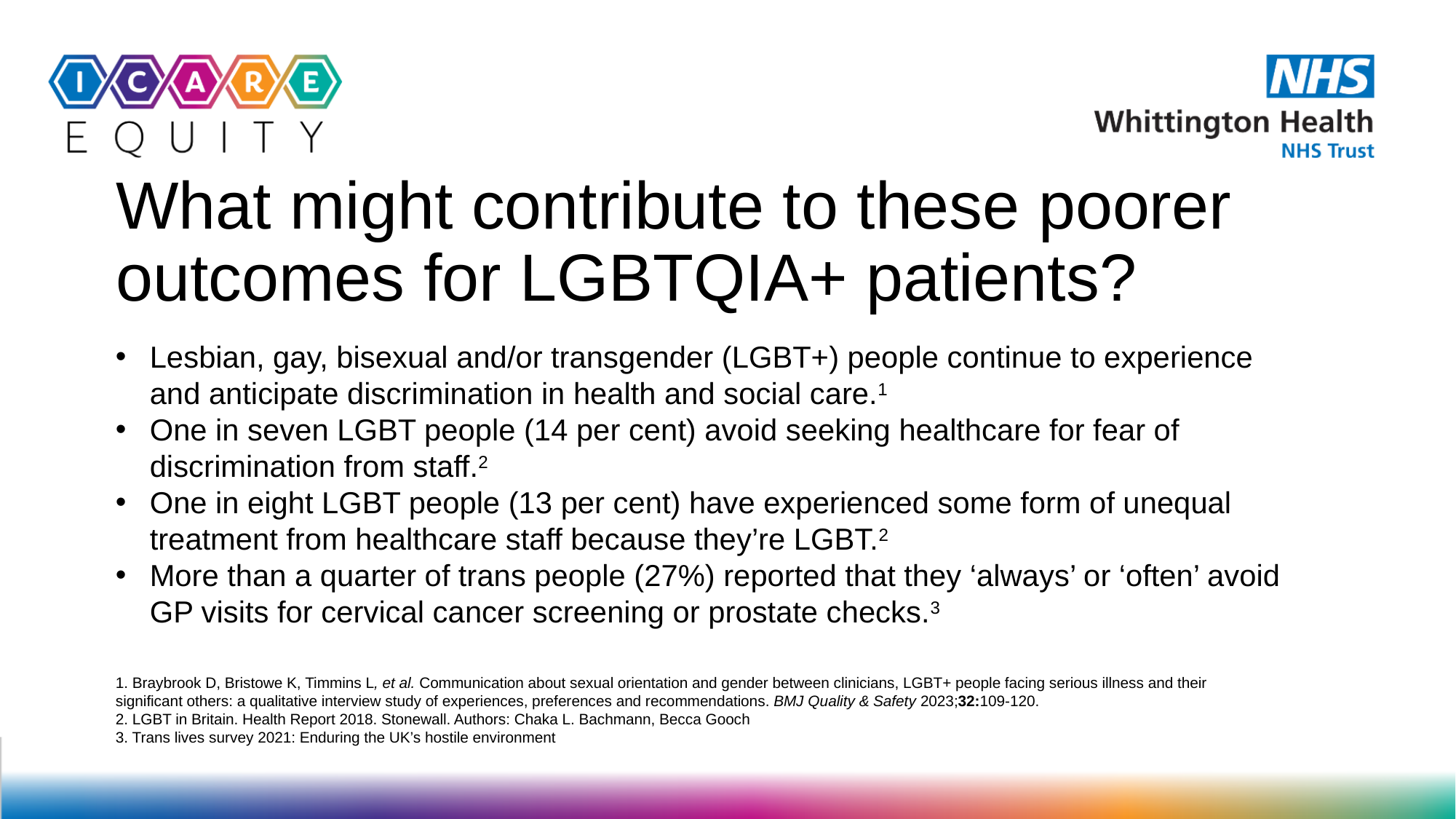

# What might contribute to these poorer outcomes for LGBTQIA+ patients?
Lesbian, gay, bisexual and/or transgender (LGBT+) people continue to experience and anticipate discrimination in health and social care.1
One in seven LGBT people (14 per cent) avoid seeking healthcare for fear of discrimination from staff.2
One in eight LGBT people (13 per cent) have experienced some form of unequal treatment from healthcare staff because they’re LGBT.2
More than a quarter of trans people (27%) reported that they ‘always’ or ‘often’ avoid GP visits for cervical cancer screening or prostate checks.3

1. Braybrook D, Bristowe K, Timmins L, et al. Communication about sexual orientation and gender between clinicians, LGBT+ people facing serious illness and their significant others: a qualitative interview study of experiences, preferences and recommendations. BMJ Quality & Safety 2023;32:109-120.
2. LGBT in Britain. Health Report 2018. Stonewall. Authors: Chaka L. Bachmann, Becca Gooch
3. Trans lives survey 2021: Enduring the UK’s hostile environment